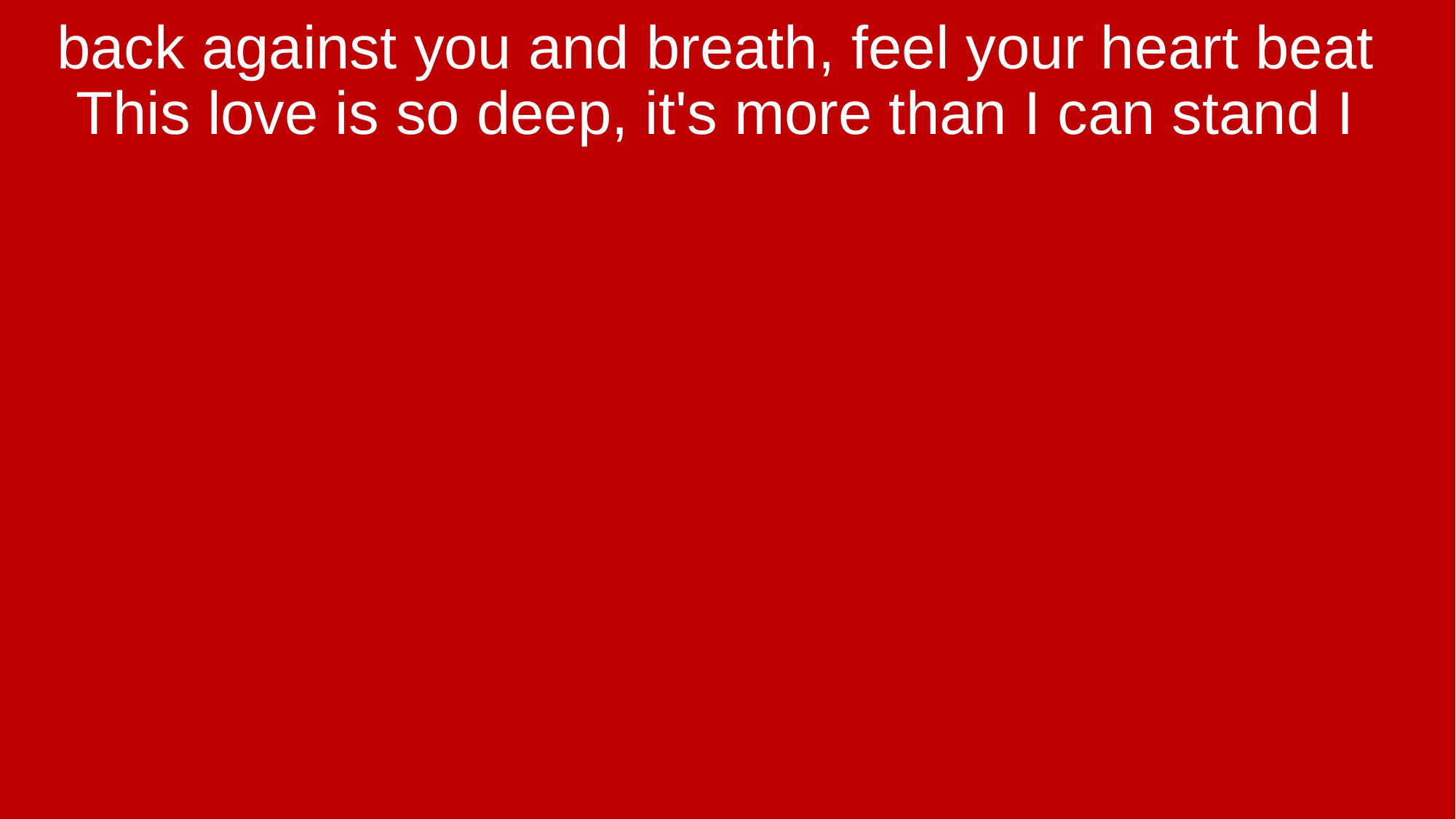

back against you and breath, feel your heart beat This love is so deep, it's more than I can stand I